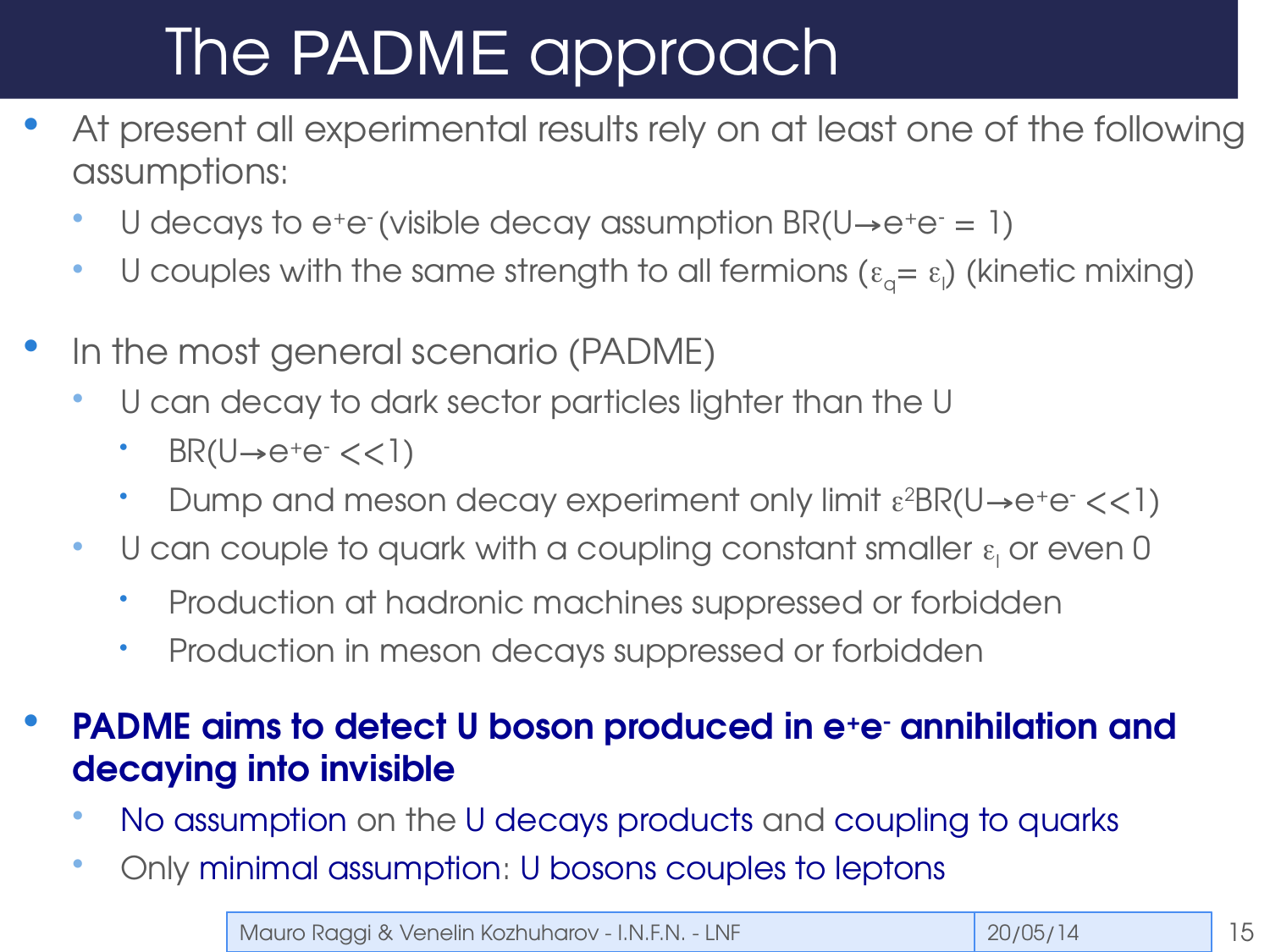

# The PADME approach
At present all experimental results rely on at least one of the following assumptions:
U decays to e+e− (visible decay assumption BR(U→e+e− = 1)
U couples with the same strength to all fermions (εq= εl) (kinetic mixing)
In the most general scenario (PADME)
U can decay to dark sector particles lighter than the U
BR(U→e+e− <<1)
Dump and meson decay experiment only limit ε2BR(U→e+e− <<1)
U can couple to quark with a coupling constant smaller εl or even 0
Production at hadronic machines suppressed or forbidden
Production in meson decays suppressed or forbidden
PADME aims to detect U boson produced in e+e− annihilation and decaying into invisible
No assumption on the U decays products and coupling to quarks
Only minimal assumption: U bosons couples to leptons

Mauro Raggi & Venelin Kozhuharov - I.N.F.N. - LNF
20/05/14
15